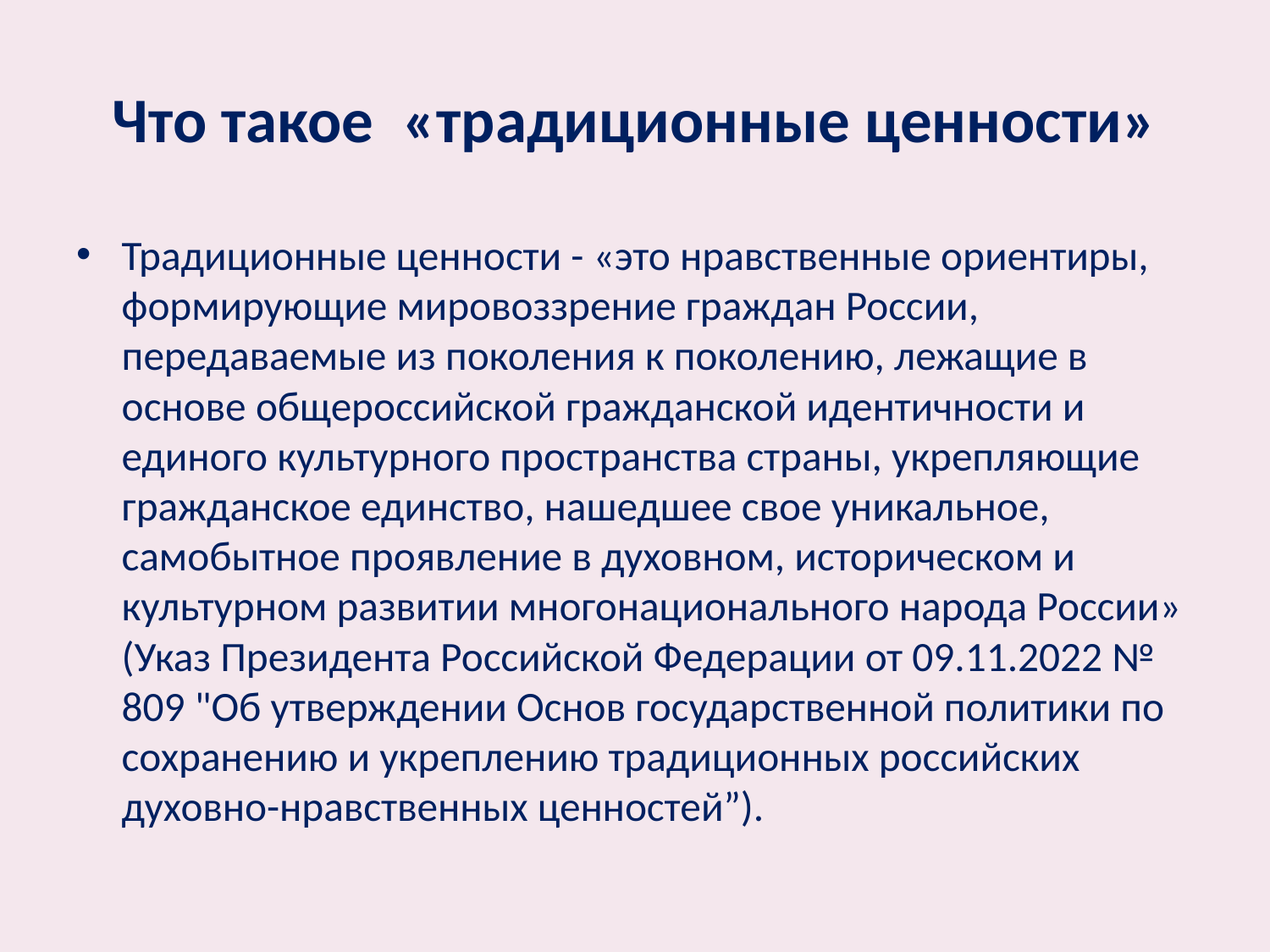

# Что такое  «традиционные ценности»
Традиционные ценности - «это нравственные ориентиры, формирующие мировоззрение граждан России, передаваемые из поколения к поколению, лежащие в основе общероссийской гражданской идентичности и единого культурного пространства страны, укрепляющие гражданское единство, нашедшее свое уникальное, самобытное проявление в духовном, историческом и культурном развитии многонационального народа России» (Указ Президента Российской Федерации от 09.11.2022 № 809 "Об утверждении Основ государственной политики по сохранению и укреплению традиционных российских духовно-нравственных ценностей”).